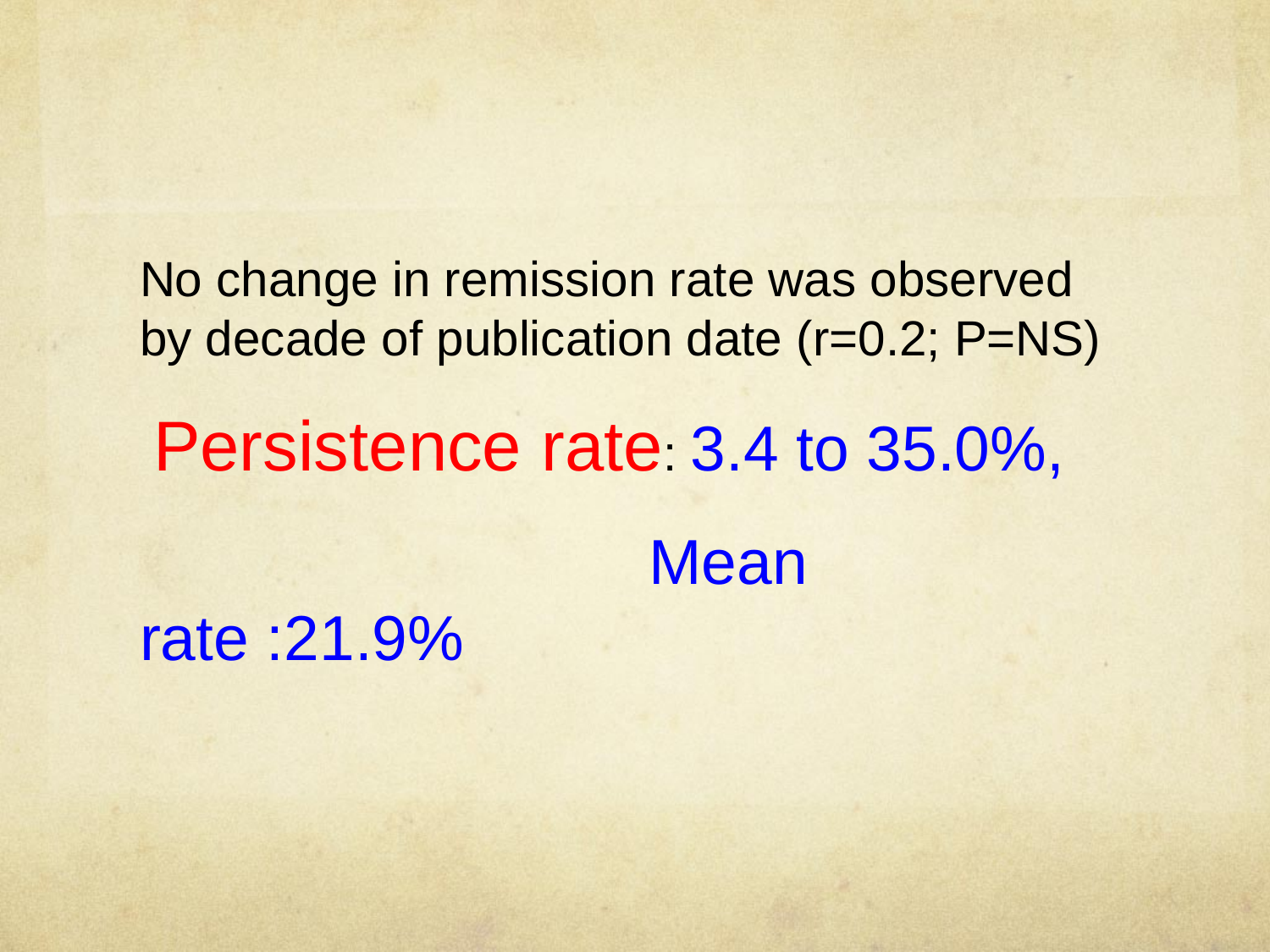

#
No change in remission rate was observed by decade of publication date (r=0.2; P=NS)
 Persistence rate: 3.4 to 35.0%,
                                     Mean rate :21.9%